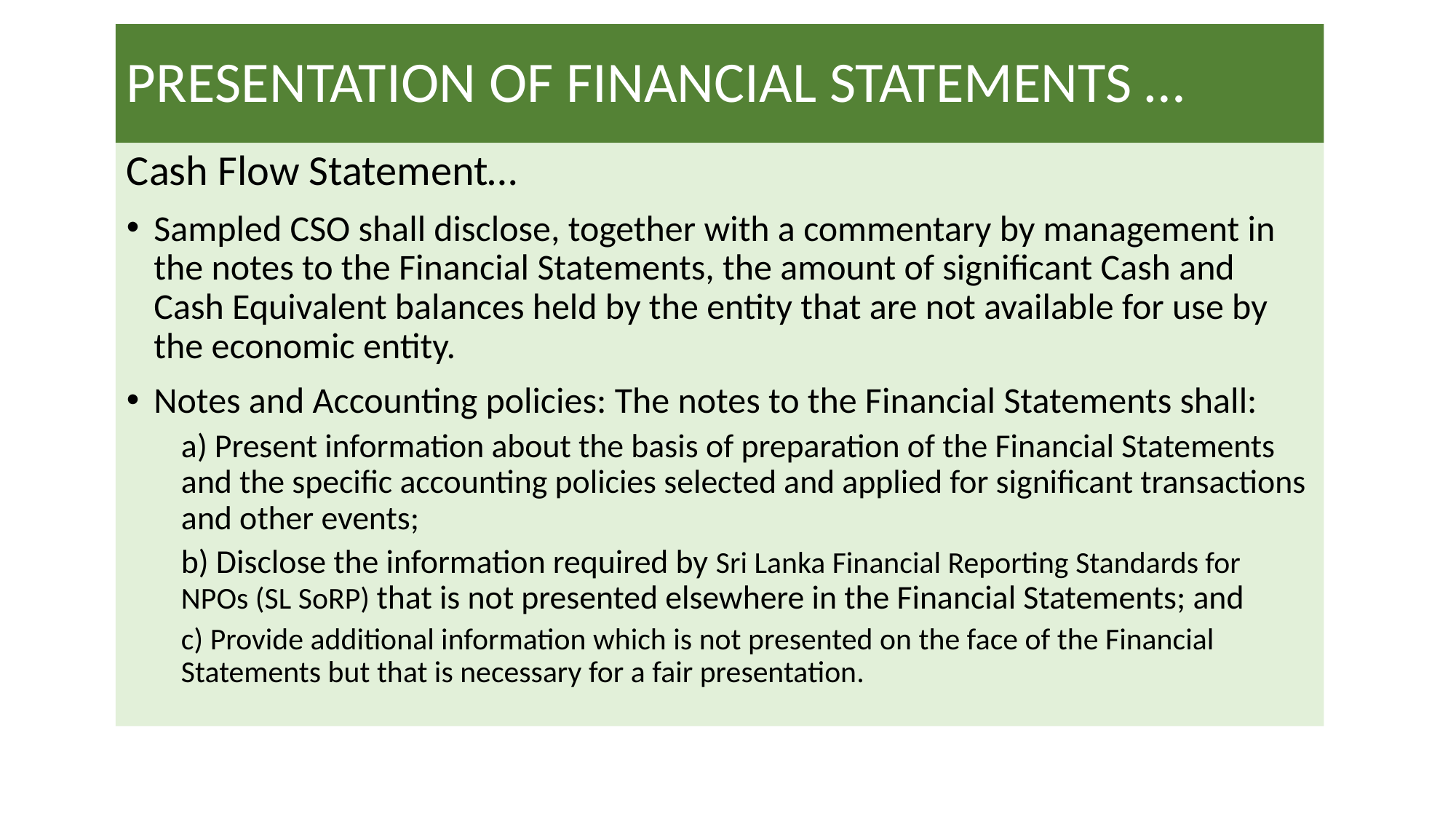

# PRESENTATION OF FINANCIAL STATEMENTS …
Cash Flow Statement…
Sampled CSO shall disclose, together with a commentary by management in the notes to the Financial Statements, the amount of significant Cash and Cash Equivalent balances held by the entity that are not available for use by the economic entity.
Notes and Accounting policies: The notes to the Financial Statements shall:
a) Present information about the basis of preparation of the Financial Statements and the specific accounting policies selected and applied for significant transactions and other events;
b) Disclose the information required by Sri Lanka Financial Reporting Standards for NPOs (SL SoRP) that is not presented elsewhere in the Financial Statements; and
c) Provide additional information which is not presented on the face of the Financial Statements but that is necessary for a fair presentation.